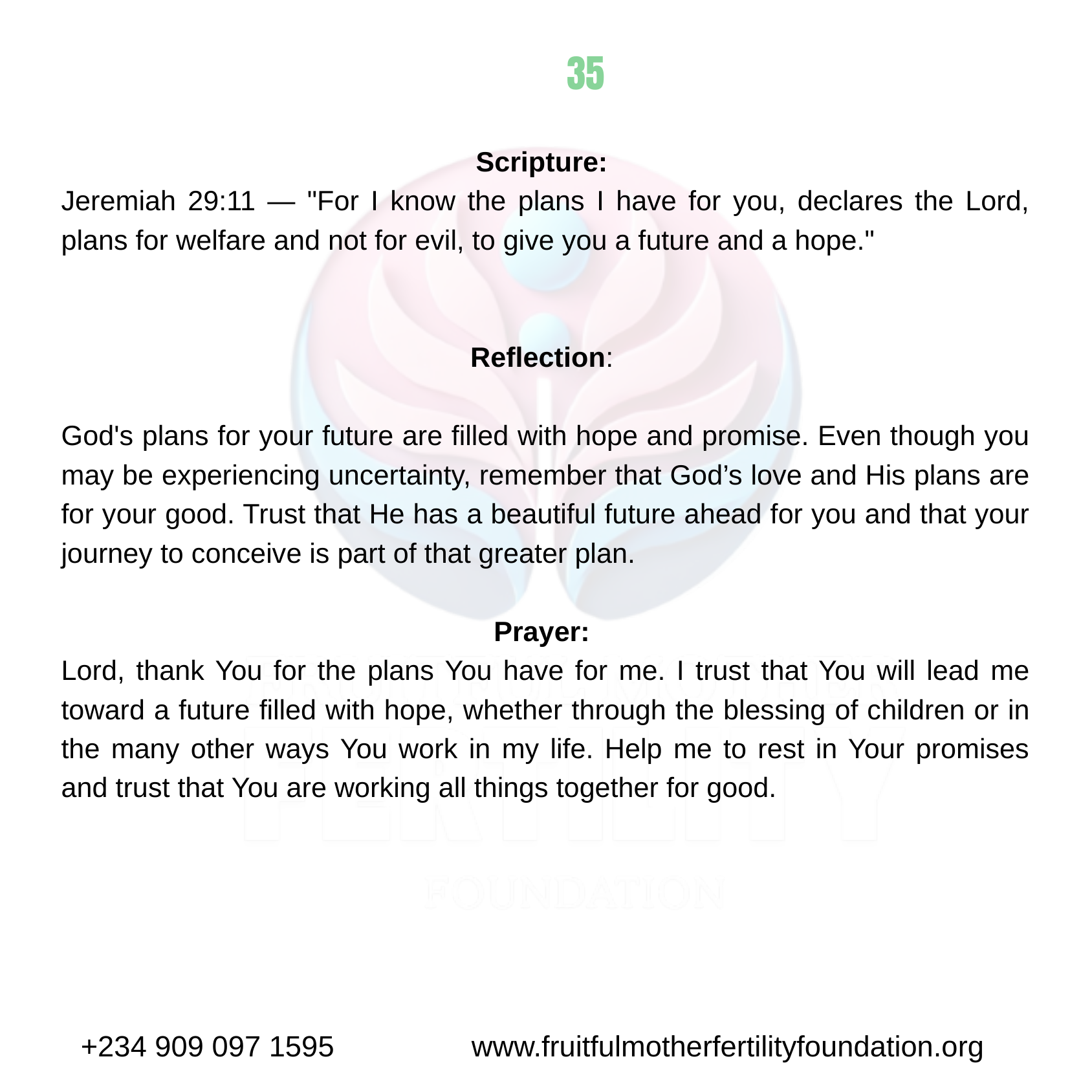

35

Scripture:
Jeremiah 29:11 — "For I know the plans I have for you, declares the Lord, plans for welfare and not for evil, to give you a future and a hope."

Reflection:

God's plans for your future are filled with hope and promise. Even though you may be experiencing uncertainty, remember that God’s love and His plans are for your good. Trust that He has a beautiful future ahead for you and that your journey to conceive is part of that greater plan.

Prayer:
Lord, thank You for the plans You have for me. I trust that You will lead me toward a future filled with hope, whether through the blessing of children or in the many other ways You work in my life. Help me to rest in Your promises and trust that You are working all things together for good.

+234 909 097 1595                 www.fruitfulmotherfertilityfoundation.org